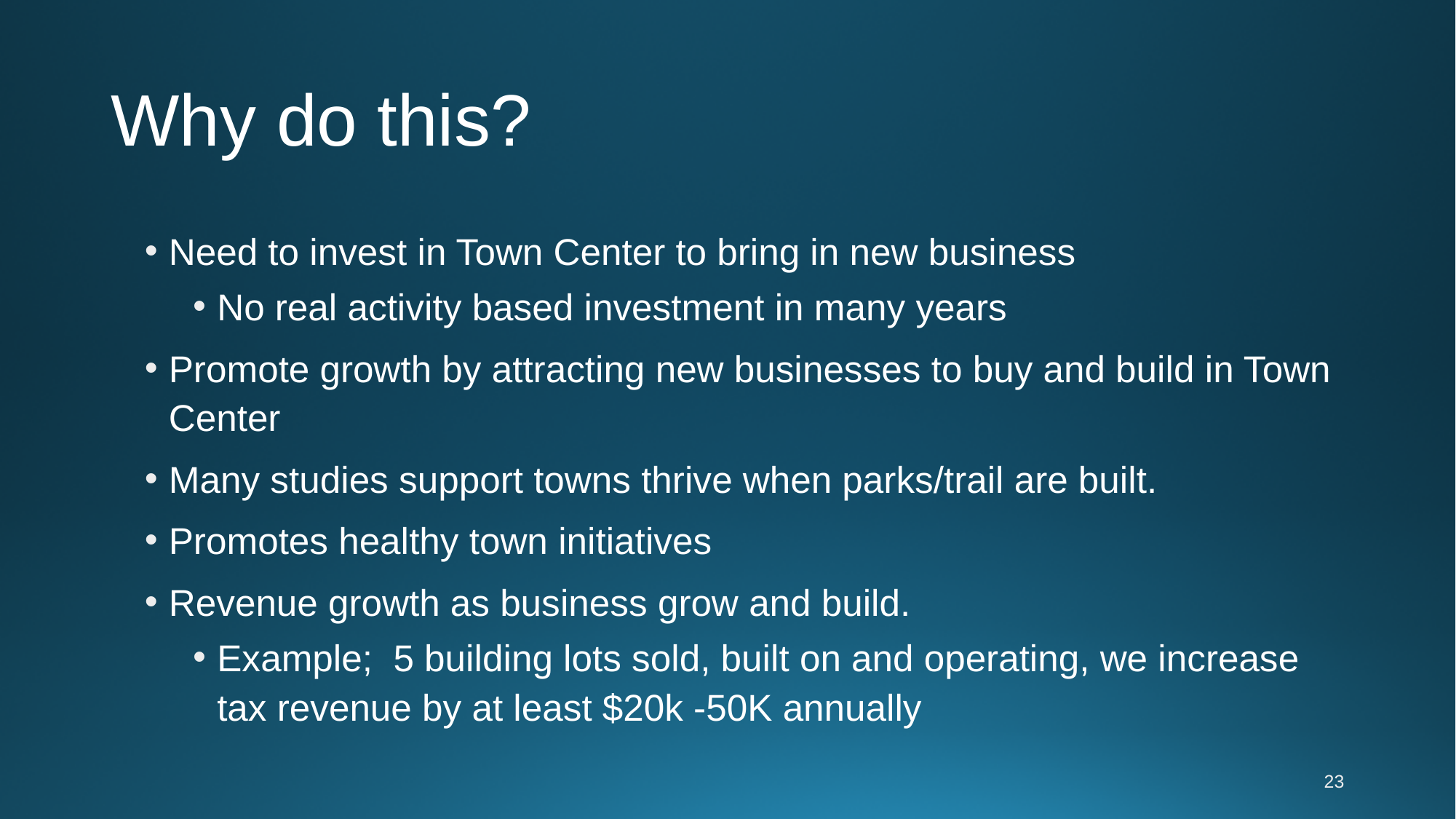

# Why do this?
Need to invest in Town Center to bring in new business
No real activity based investment in many years
Promote growth by attracting new businesses to buy and build in Town Center
Many studies support towns thrive when parks/trail are built.
Promotes healthy town initiatives
Revenue growth as business grow and build.
Example;  5 building lots sold, built on and operating, we increase tax revenue by at least $20k -50K annually

23